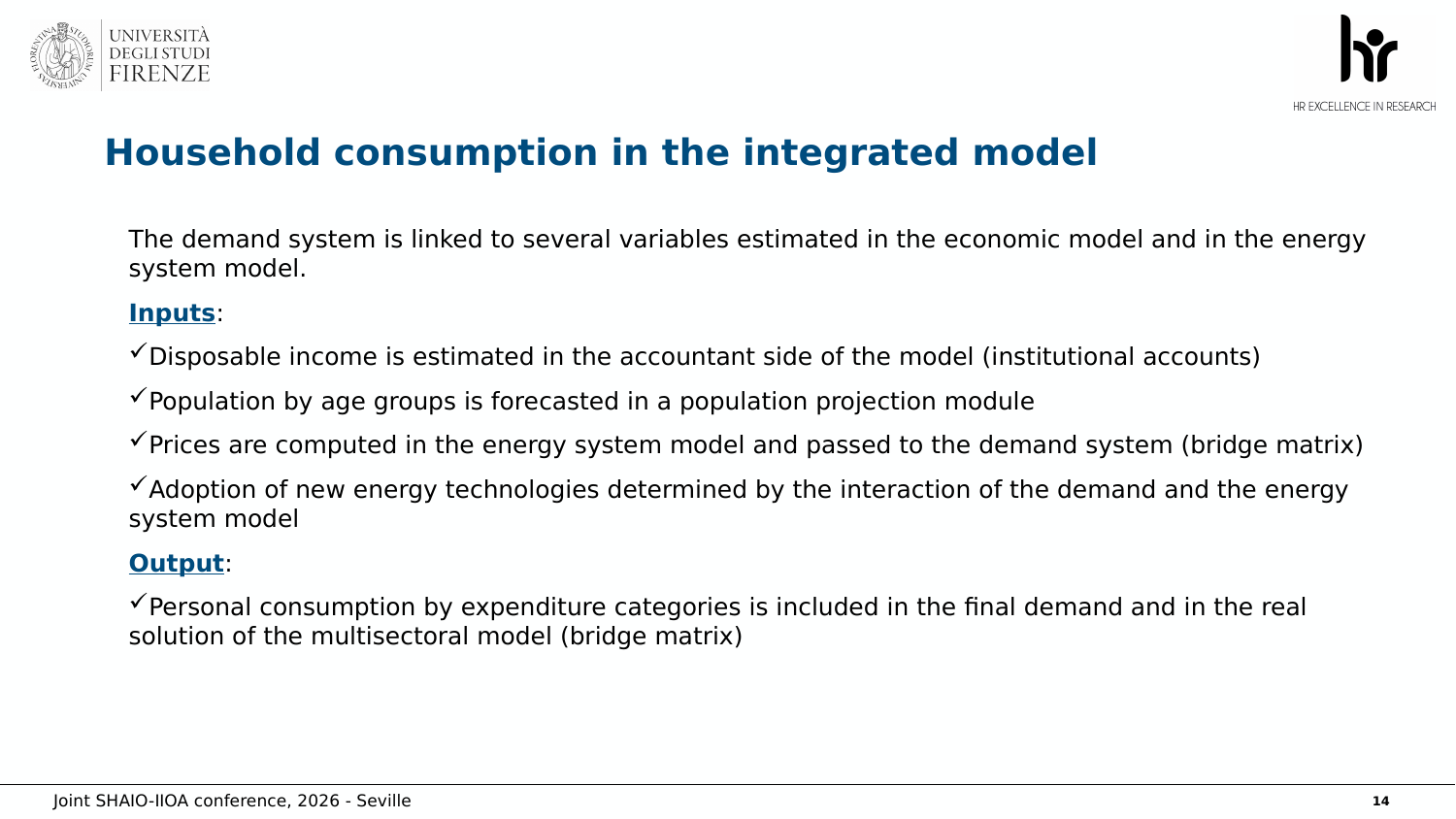

# Household consumption in the integrated model
The demand system is linked to several variables estimated in the economic model and in the energy system model.
Inputs:
Disposable income is estimated in the accountant side of the model (institutional accounts)
Population by age groups is forecasted in a population projection module
Prices are computed in the energy system model and passed to the demand system (bridge matrix)
Adoption of new energy technologies determined by the interaction of the demand and the energy system model
Output:
Personal consumption by expenditure categories is included in the final demand and in the real solution of the multisectoral model (bridge matrix)

Joint SHAIO-IIOA conference, 2026 - Seville